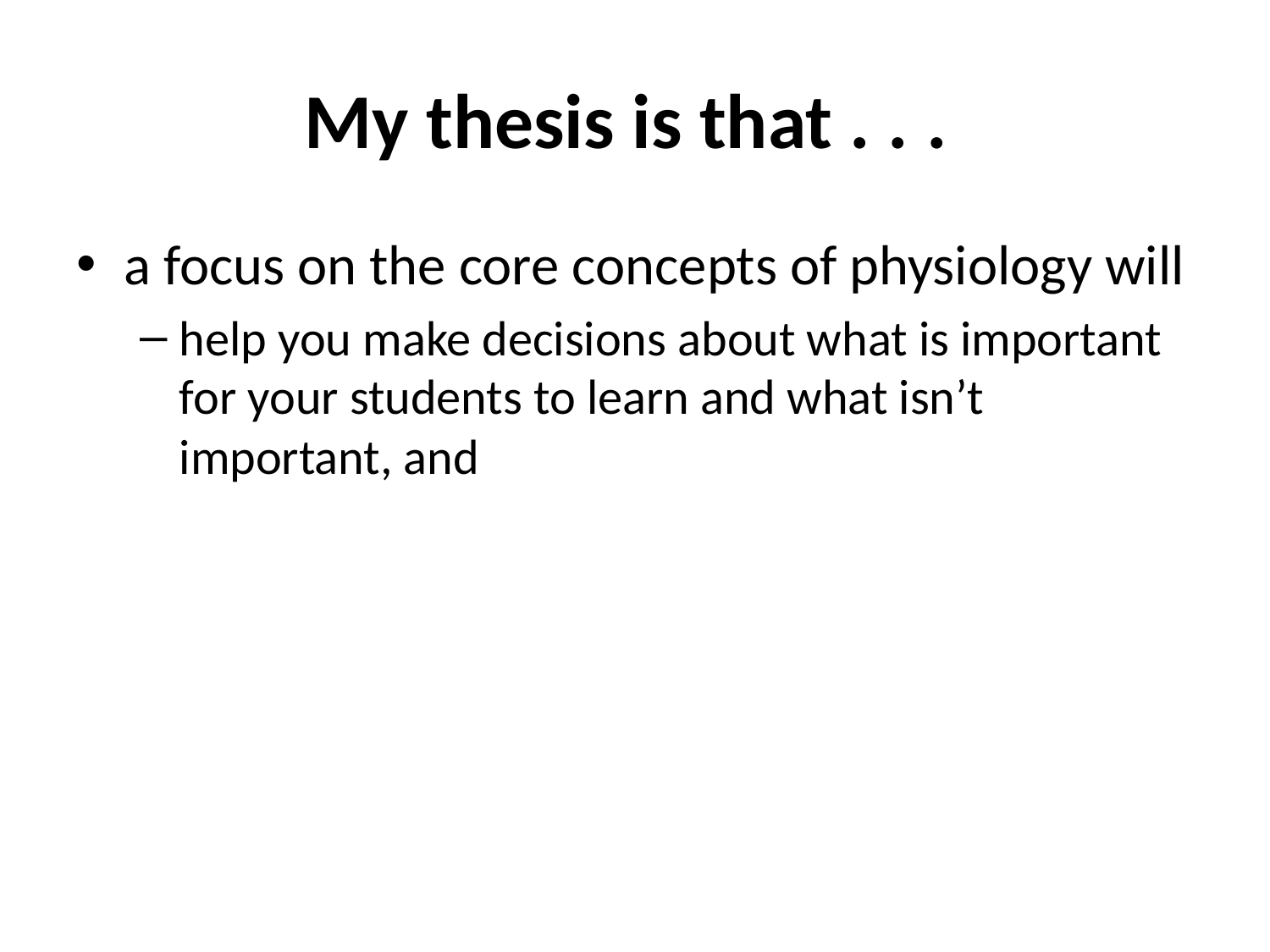

# My thesis is that . . .
a focus on the core concepts of physiology will
help you make decisions about what is important for your students to learn and what isn’t important, and